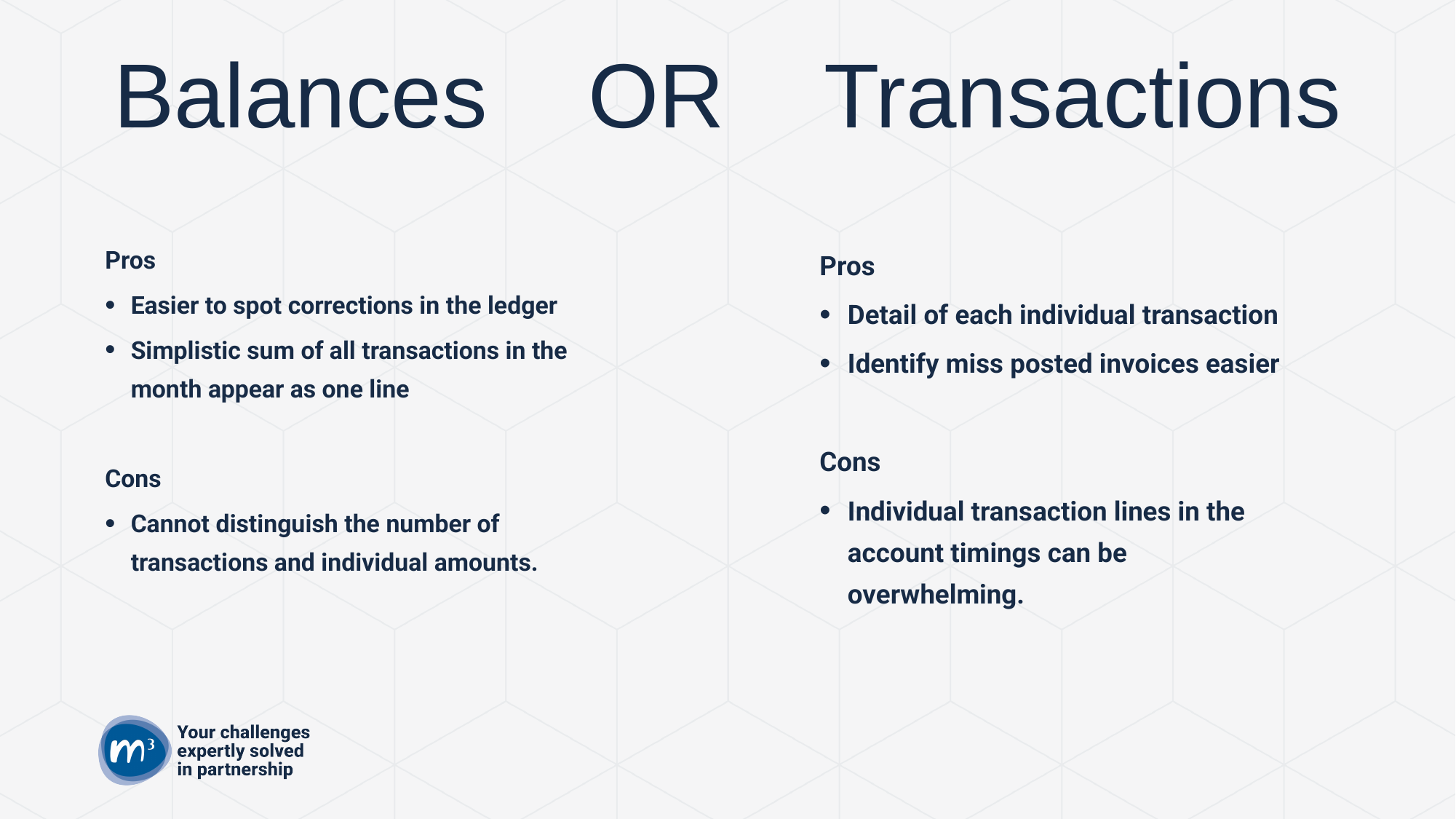

Balances    OR    Transactions
Pros
Easier to spot corrections in the ledger
Simplistic sum of all transactions in the month appear as one line

Cons
Cannot distinguish the number of transactions and individual amounts.

Pros
Detail of each individual transaction
Identify miss posted invoices easier

Cons
Individual transaction lines in the account timings can be overwhelming.